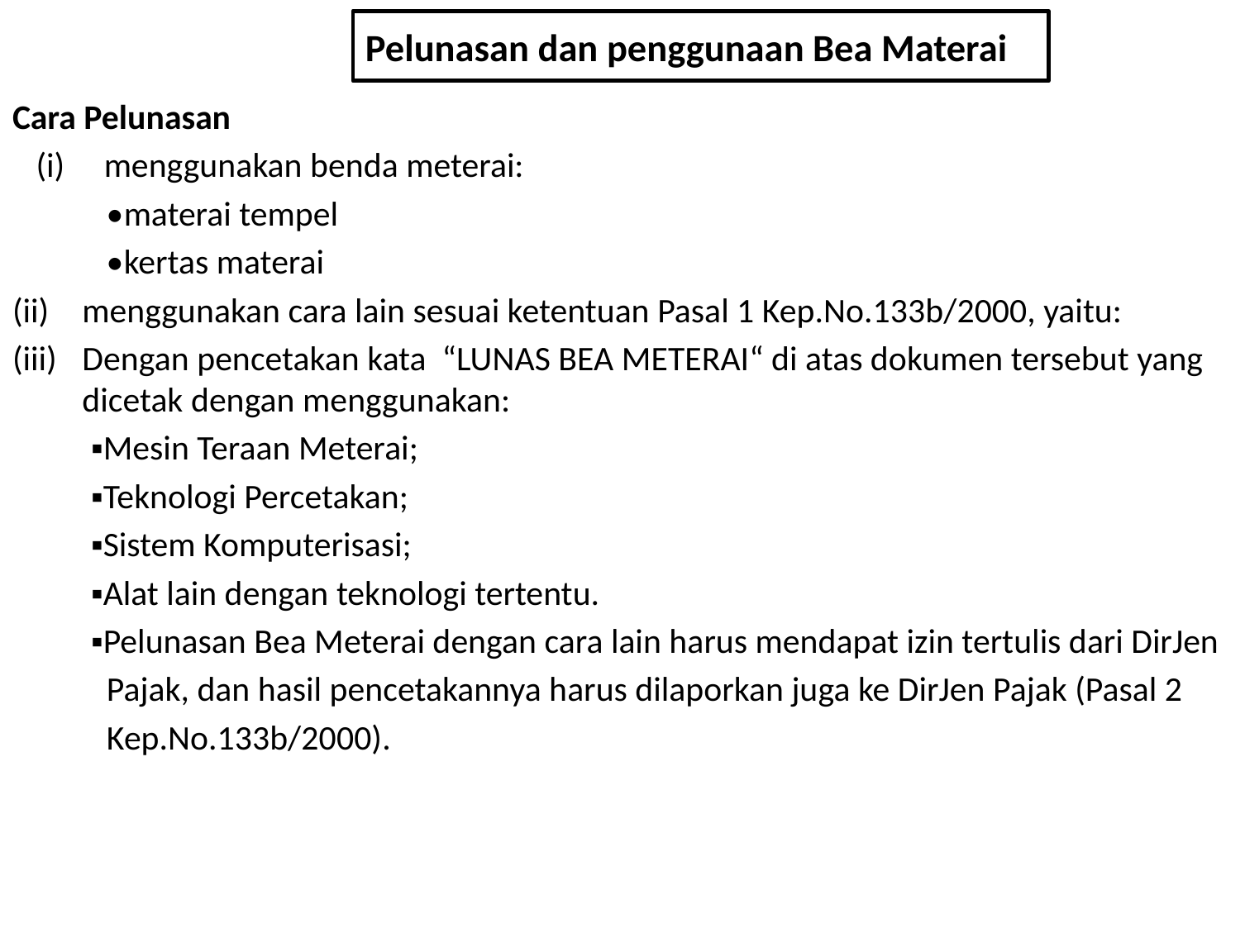

# Pelunasan dan penggunaan Bea Materai
Cara Pelunasan
   (i)     menggunakan benda meterai:
            •materai tempel
            •kertas materai
menggunakan cara lain sesuai ketentuan Pasal 1 Kep.No.133b/2000, yaitu:
Dengan pencetakan kata  “LUNAS BEA METERAI“ di atas dokumen tersebut yang dicetak dengan menggunakan:
          ▪Mesin Teraan Meterai;
          ▪Teknologi Percetakan;
          ▪Sistem Komputerisasi;
          ▪Alat lain dengan teknologi tertentu.
          ▪Pelunasan Bea Meterai dengan cara lain harus mendapat izin tertulis dari DirJen
            Pajak, dan hasil pencetakannya harus dilaporkan juga ke DirJen Pajak (Pasal 2
            Kep.No.133b/2000).